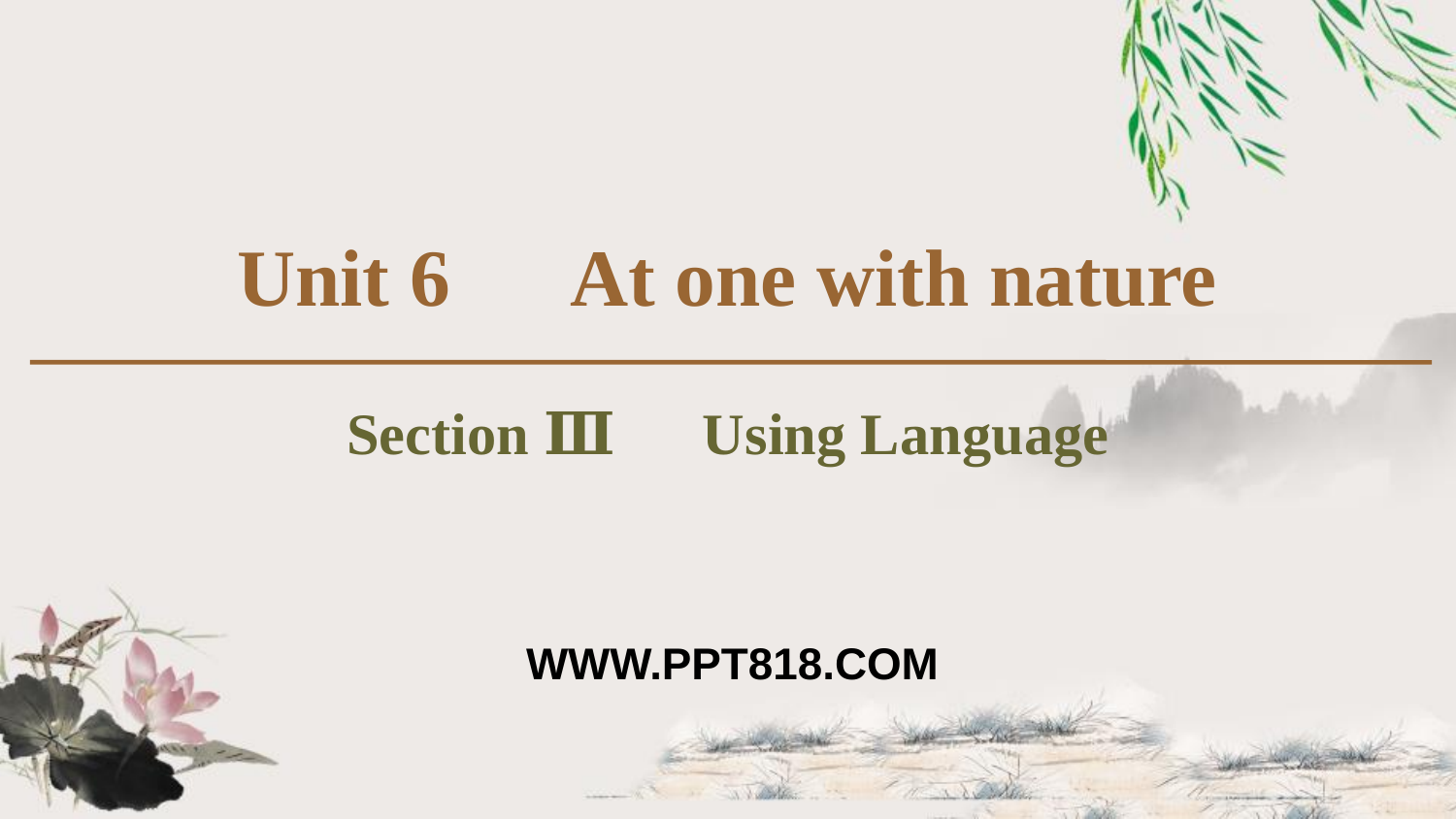

Unit 6　At one with nature

Section Ⅲ　Using Language
WWW.PPT818.COM